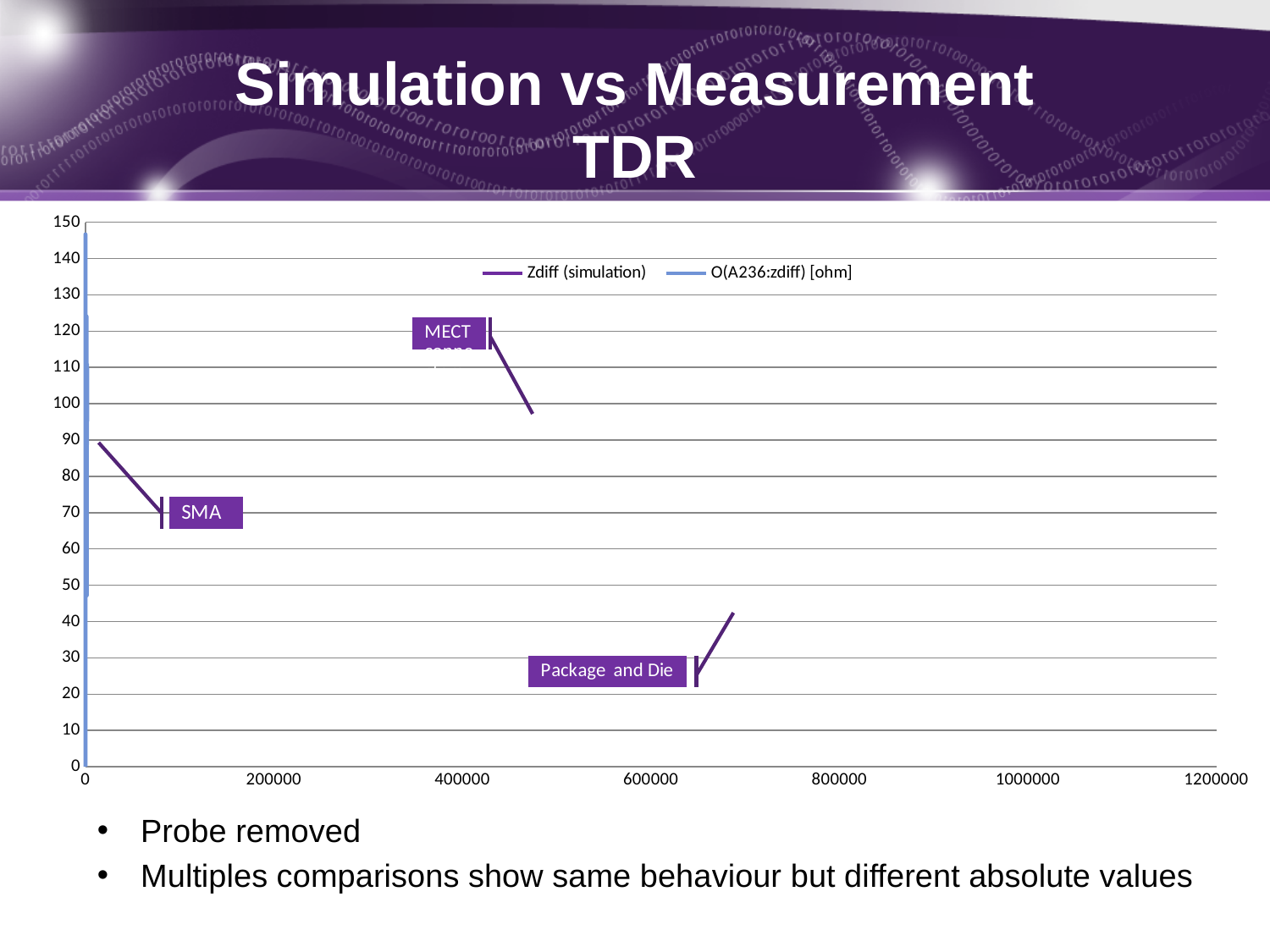

# Simulation vs Measurement TDR

### Chart

| Category | Zdiff (simulation) | O(A236:zdiff) [ohm] |
|---|---|---|
Probe removed
Multiples comparisons show same behaviour but different absolute values
11